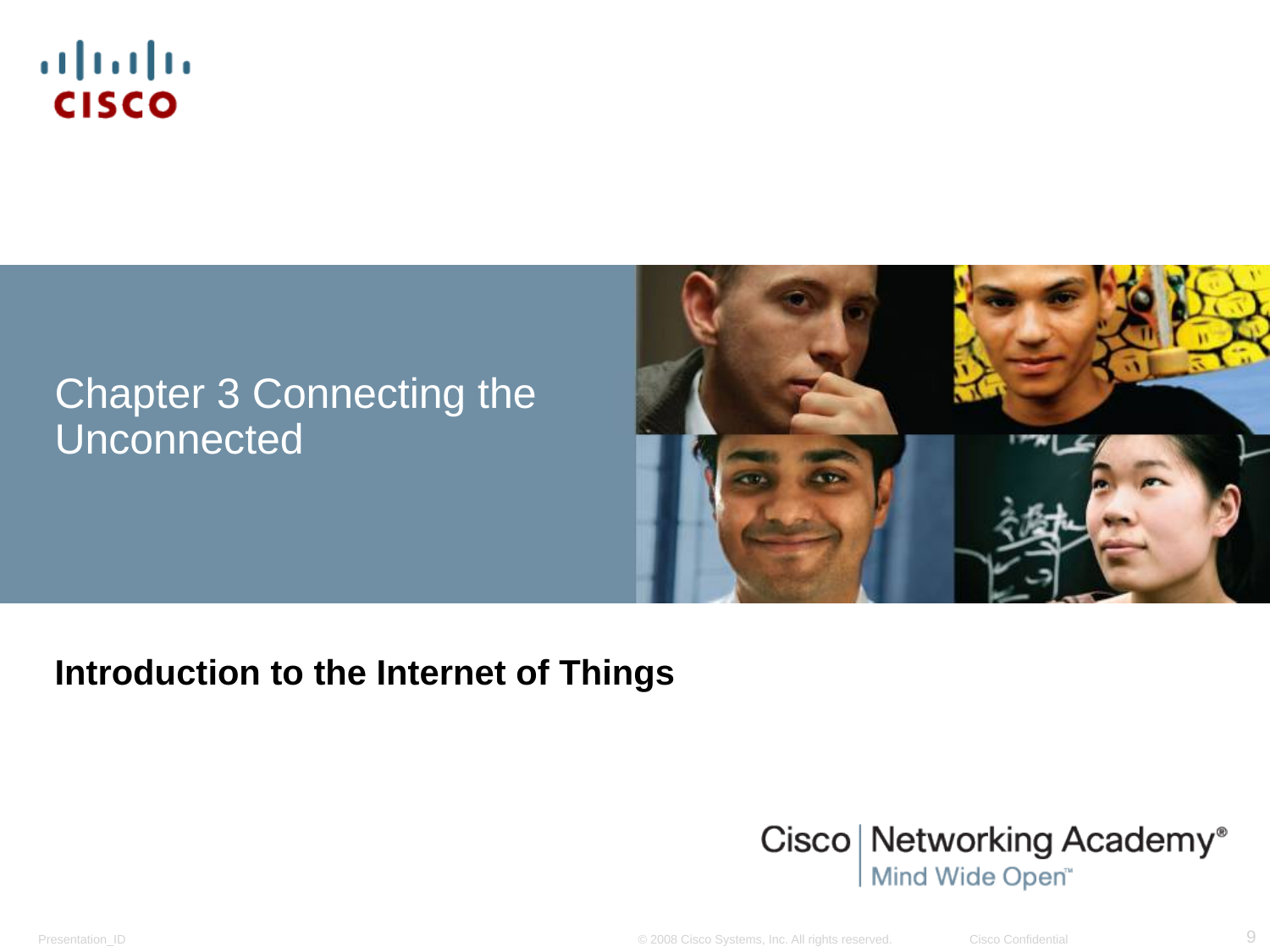

# Chapter 3 Connecting the Unconnected
Introduction to the Internet of Things